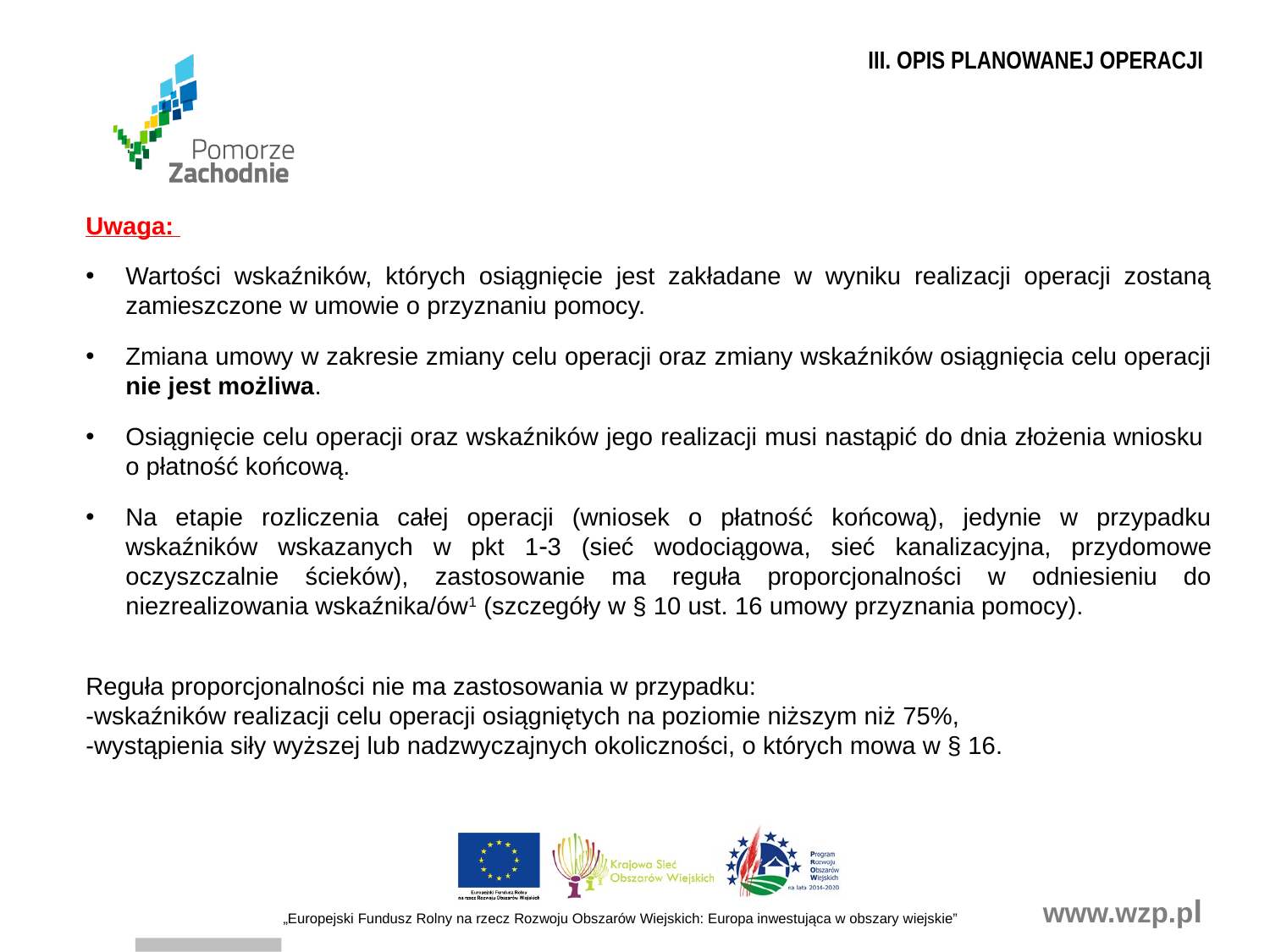

III. OPIS PLANOWANEJ OPERACJI

Uwaga:
Wartości wskaźników, których osiągnięcie jest zakładane w wyniku realizacji operacji zostaną zamieszczone w umowie o przyznaniu pomocy.
Zmiana umowy w zakresie zmiany celu operacji oraz zmiany wskaźników osiągnięcia celu operacji nie jest możliwa.
Osiągnięcie celu operacji oraz wskaźników jego realizacji musi nastąpić do dnia złożenia wniosku
o płatność końcową.
Na etapie rozliczenia całej operacji (wniosek o płatność końcową), jedynie w przypadku wskaźników wskazanych w pkt 1−3 (sieć wodociągowa, sieć kanalizacyjna, przydomowe oczyszczalnie ścieków), zastosowanie ma reguła proporcjonalności w odniesieniu do niezrealizowania wskaźnika/ów1 (szczegóły w § 10 ust. 16 umowy przyznania pomocy).

Reguła proporcjonalności nie ma zastosowania w przypadku:
-wskaźników realizacji celu operacji osiągniętych na poziomie niższym niż 75%,
-wystąpienia siły wyższej lub nadzwyczajnych okoliczności, o których mowa w § 16.